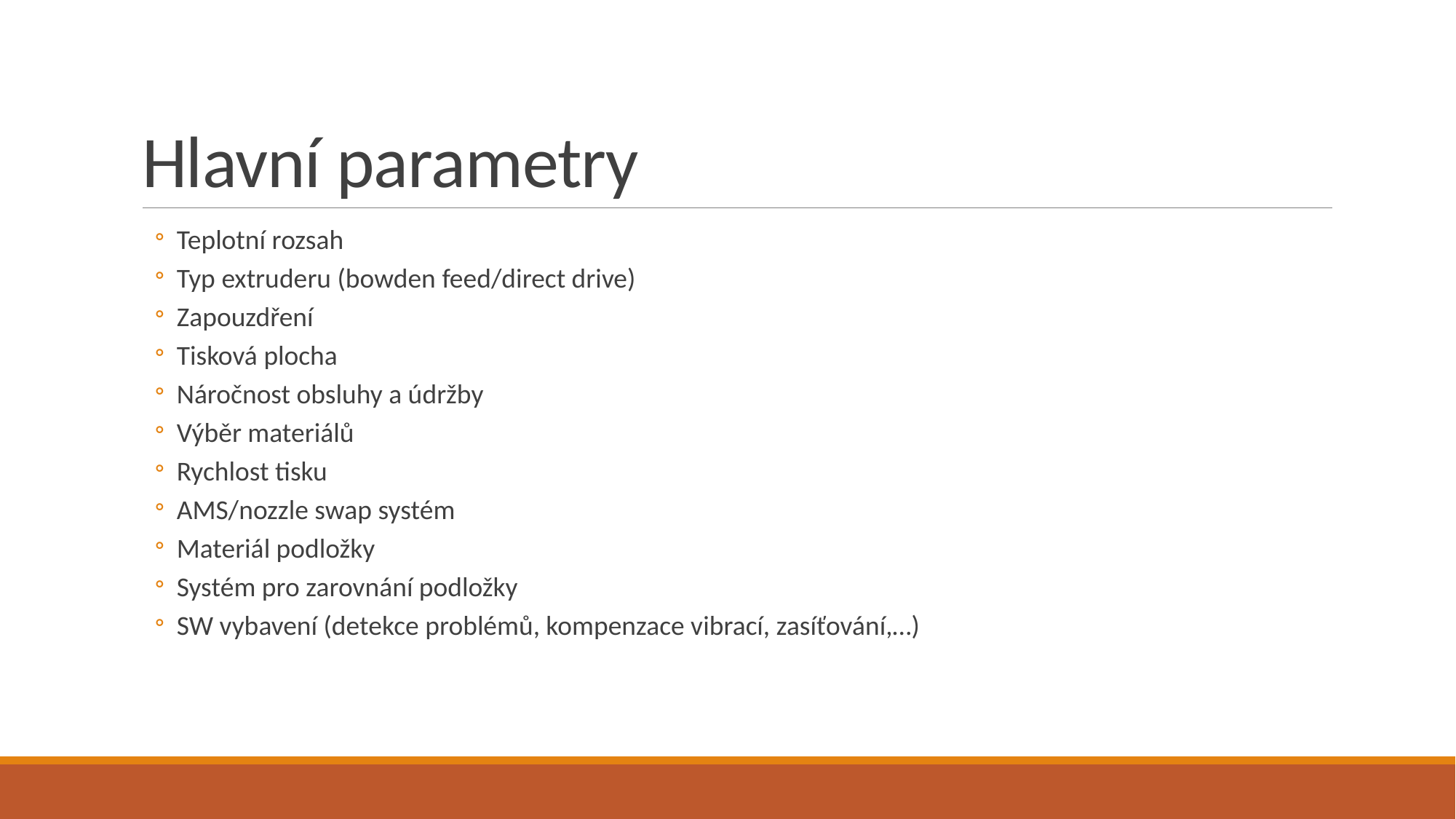

# Hlavní parametry
Teplotní rozsah
Typ extruderu (bowden feed/direct drive)
Zapouzdření
Tisková plocha
Náročnost obsluhy a údržby
Výběr materiálů
Rychlost tisku
AMS/nozzle swap systém
Materiál podložky
Systém pro zarovnání podložky
SW vybavení (detekce problémů, kompenzace vibrací, zasíťování,…)